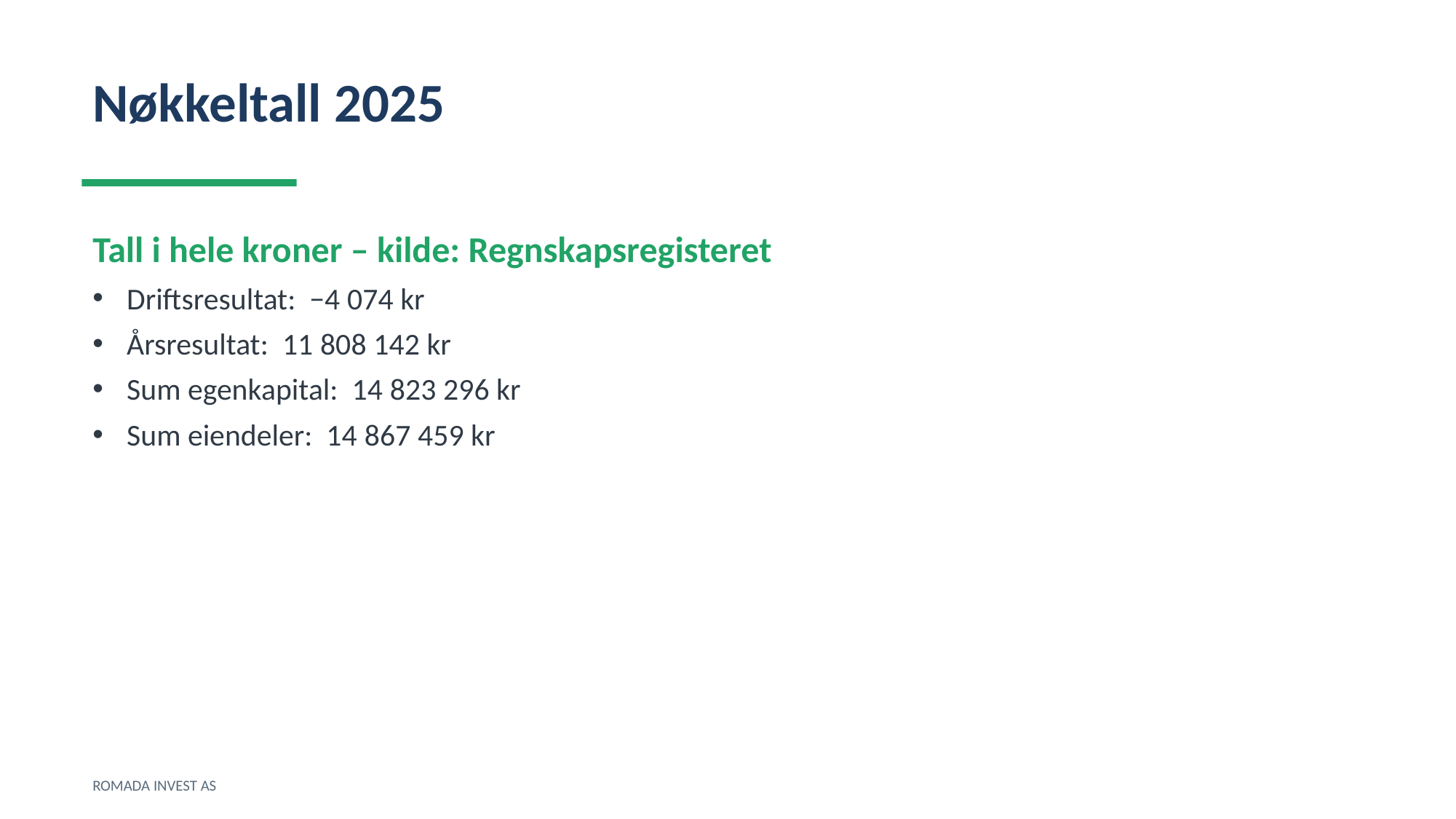

Nøkkeltall 2025

Tall i hele kroner – kilde: Regnskapsregisteret
Driftsresultat:  −4 074 kr
Årsresultat:  11 808 142 kr
Sum egenkapital:  14 823 296 kr
Sum eiendeler:  14 867 459 kr
ROMADA INVEST AS